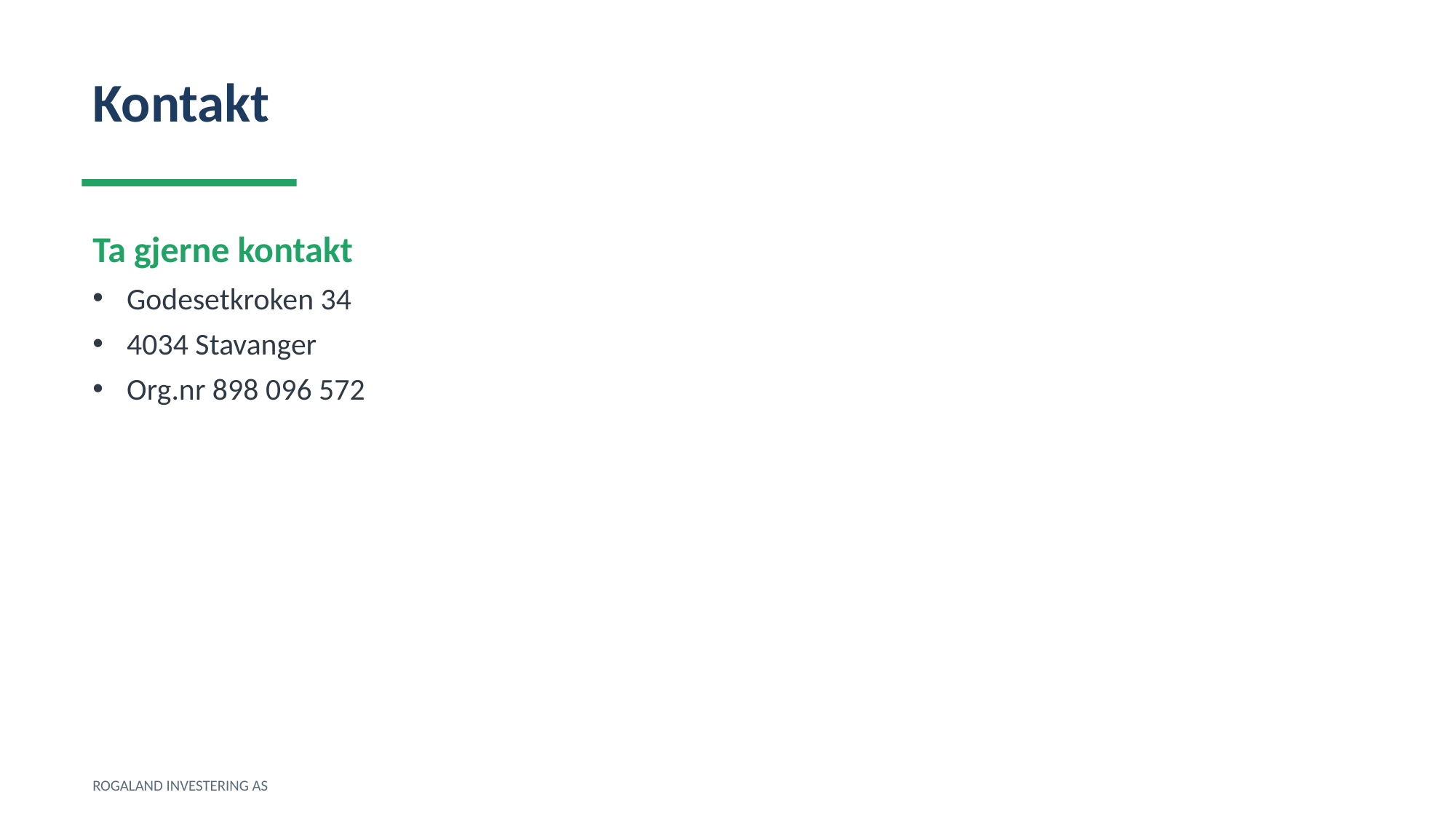

Kontakt

Ta gjerne kontakt
Godesetkroken 34
4034 Stavanger
Org.nr 898 096 572
ROGALAND INVESTERING AS